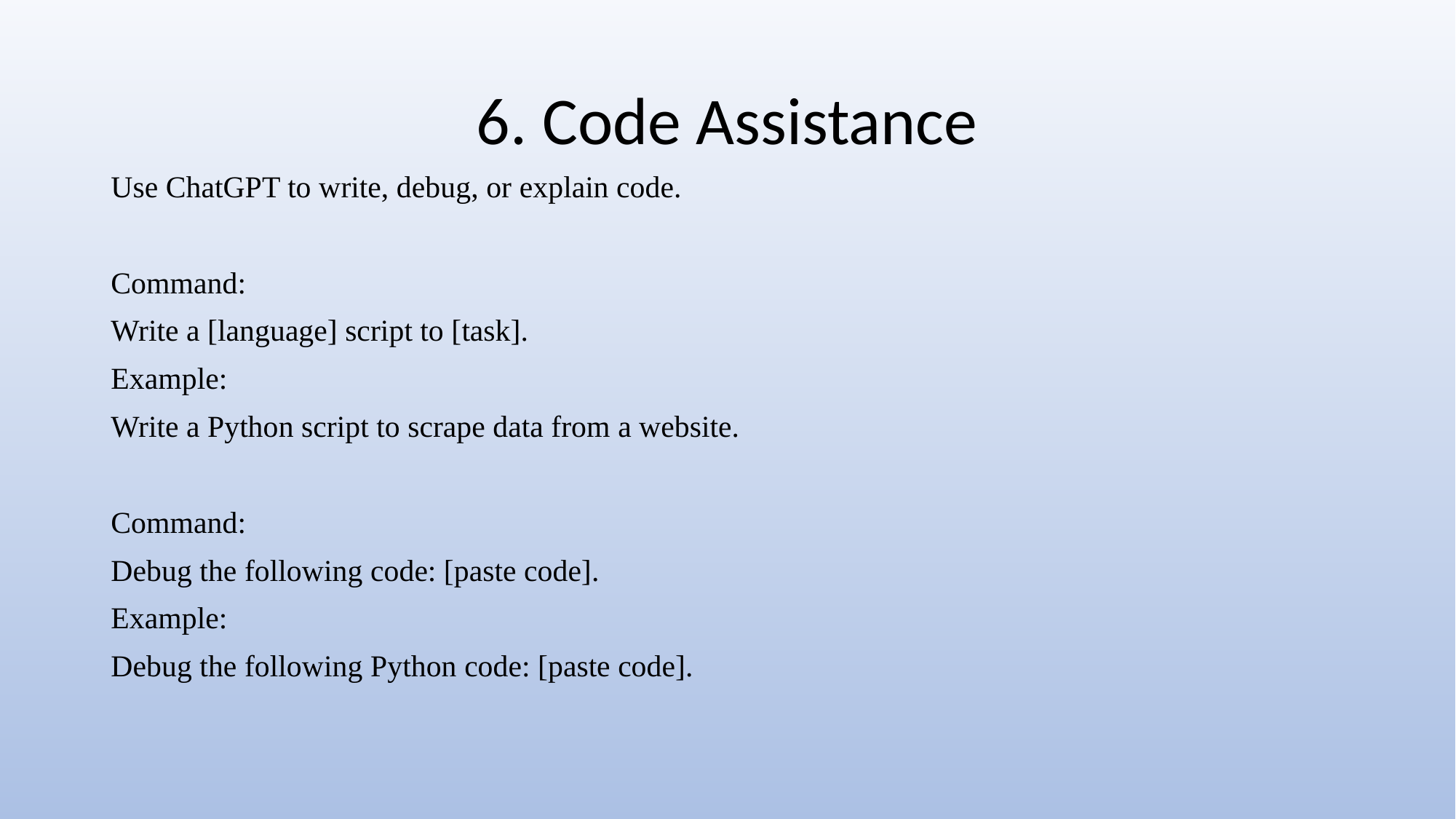

# 6. Code Assistance
Use ChatGPT to write, debug, or explain code.

Command:
Write a [language] script to [task].
Example:
Write a Python script to scrape data from a website.

Command:
Debug the following code: [paste code].
Example:
Debug the following Python code: [paste code].